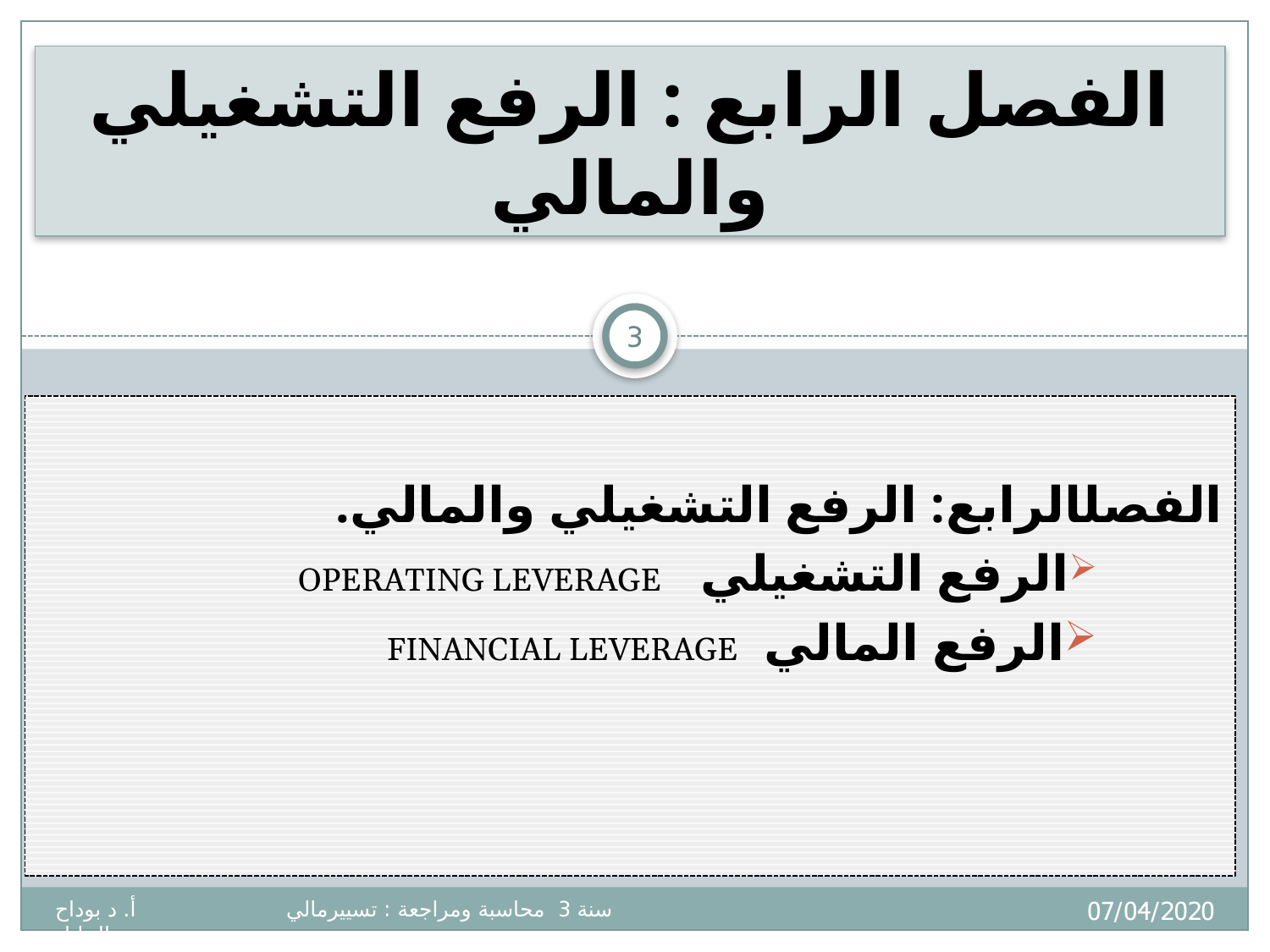

# الفصل الرابع : الرفع التشغيلي والمالي
3
الفصلالرابع: الرفع التشغيلي والمالي.
	الرفع التشغيلي   Operating Leverage
الرفع المالي  Financial Leverage

07/04/2020
سنة 3  محاسبة ومراجعة : تسييرمالي                       أ. د بوداح عبدالجليل